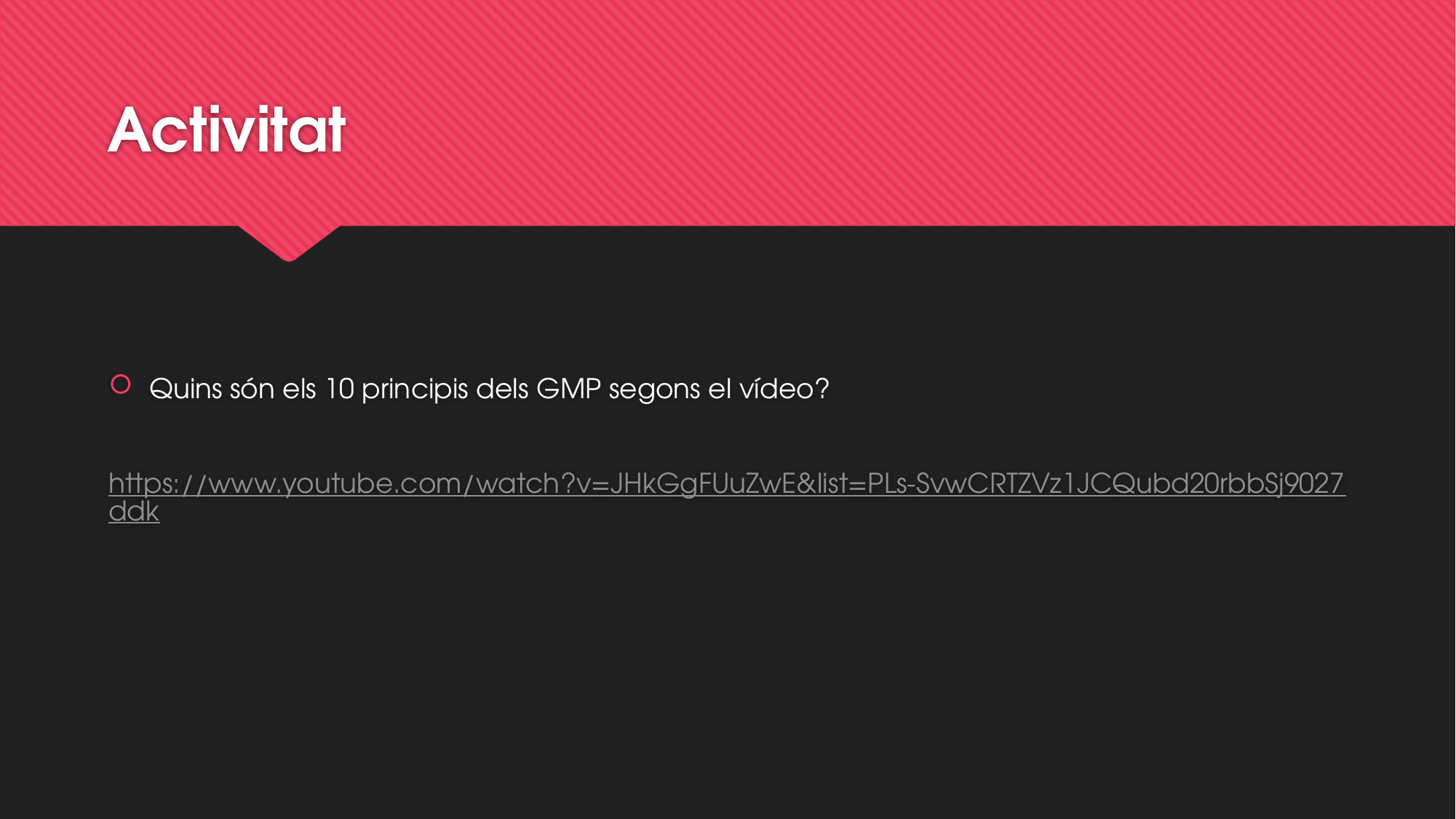

# Activitat
Quins són els 10 principis dels GMP segons el vídeo?

https://www.youtube.com/watch?v=JHkGgFUuZwE&list=PLs-SvwCRTZVz1JCQubd20rbbSj9027ddk